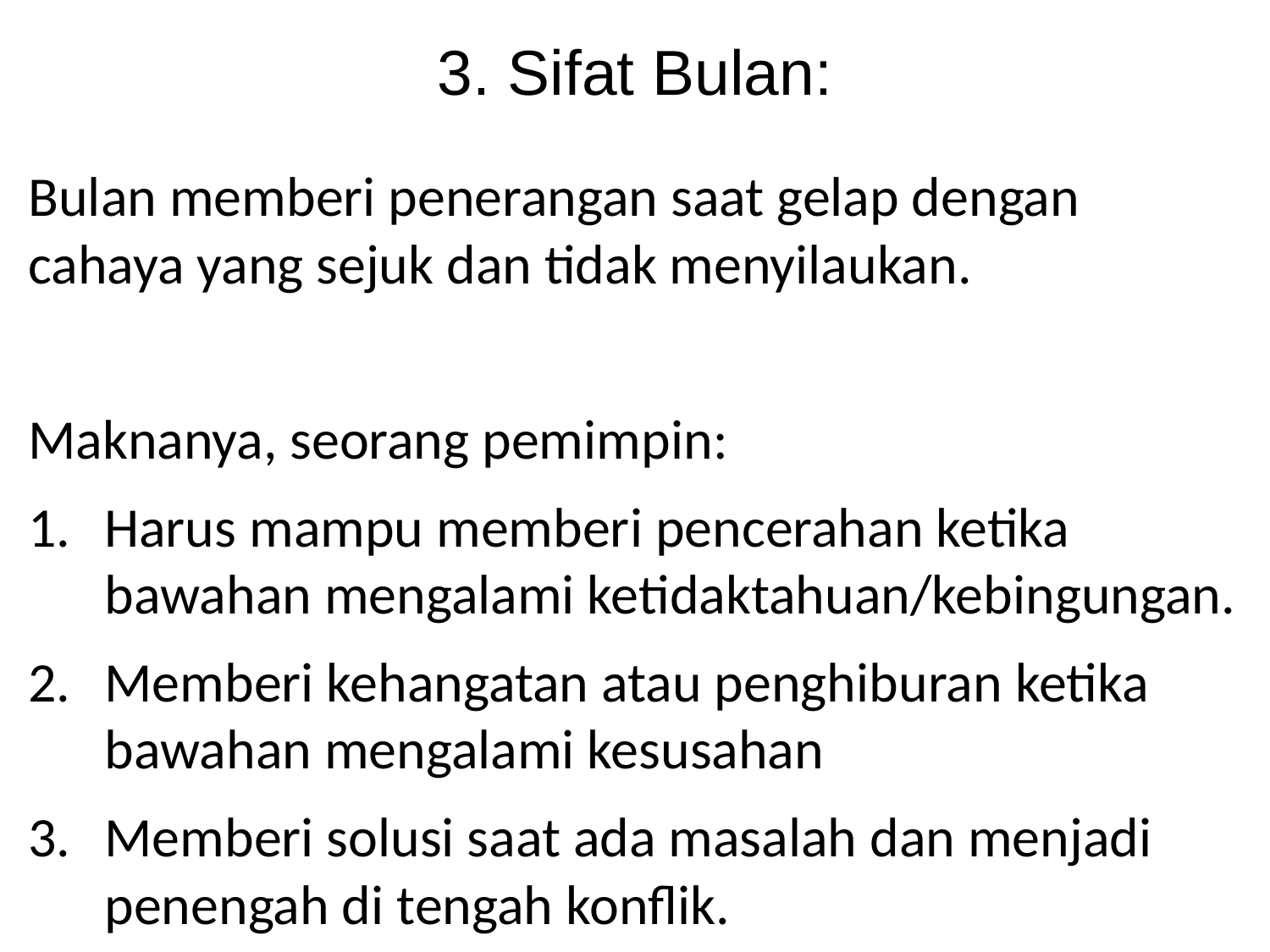

# 3. Sifat Bulan:
Bulan memberi penerangan saat gelap dengan cahaya yang sejuk dan tidak menyilaukan.

Maknanya, seorang pemimpin:
Harus mampu memberi pencerahan ketika bawahan mengalami ketidaktahuan/kebingungan.
Memberi kehangatan atau penghiburan ketika bawahan mengalami kesusahan
Memberi solusi saat ada masalah dan menjadi penengah di tengah konflik.